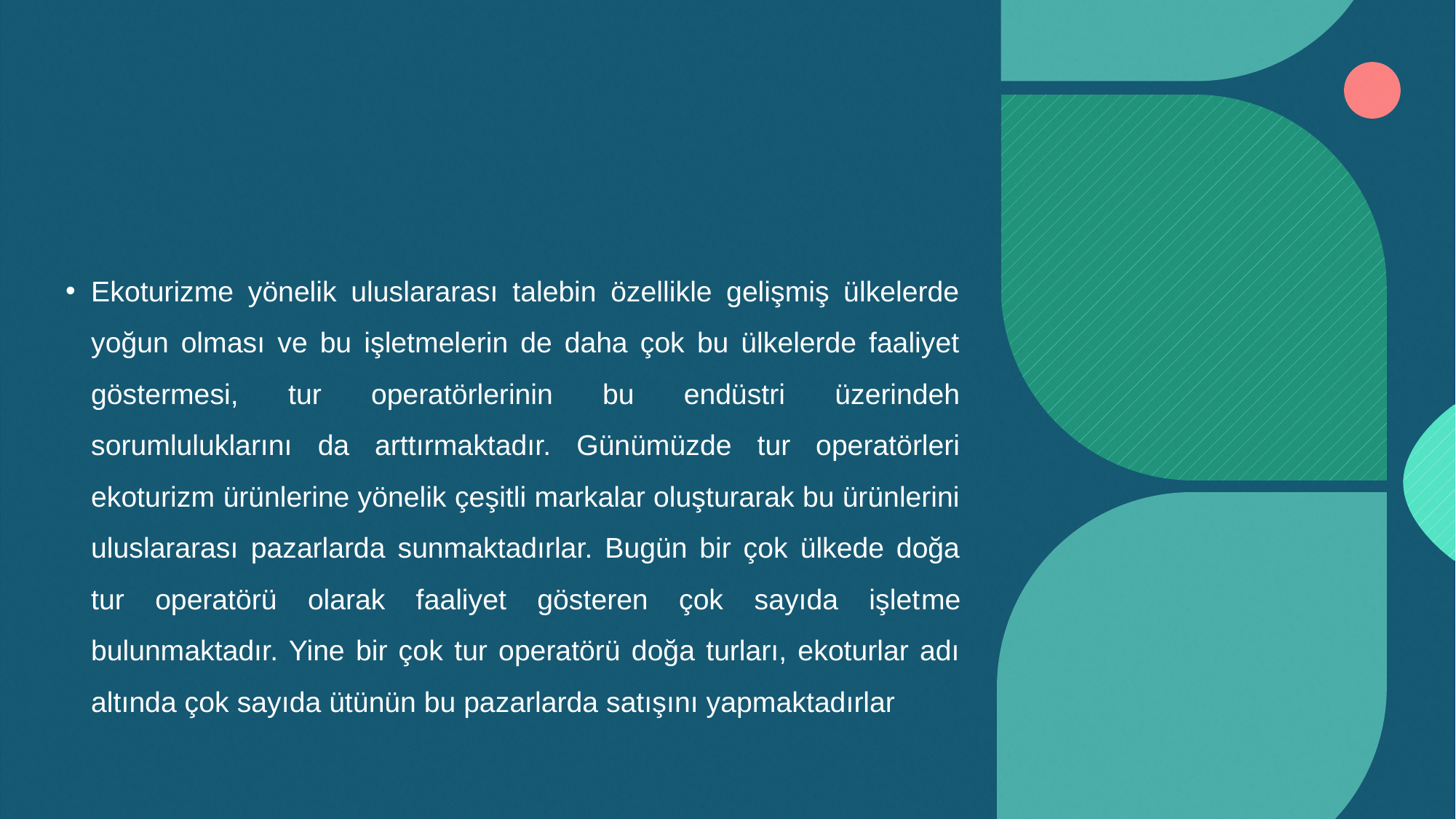

#
Ekoturizme yönelik uluslararası talebin özellikle gelişmiş ülkelerde yoğun olması ve bu işletmelerin de daha çok bu ülkelerde faaliyet göstermesi, tur operatörlerinin bu endüstri üzerindeh sorumluluklarını da arttırmaktadır. Günümüzde tur operatörleri ekoturizm ürünlerine yönelik çeşitli markalar oluşturarak bu ürünlerini uluslararası pazarlarda sunmaktadırlar. Bugün bir çok ülkede doğa tur operatörü olarak faaliyet gösteren çok sayıda işletme bulunmaktadır. Yine bir çok tur operatörü doğa turları, ekoturlar adı altında çok sayıda ütünün bu pazarlarda satışını yapmaktadırlar